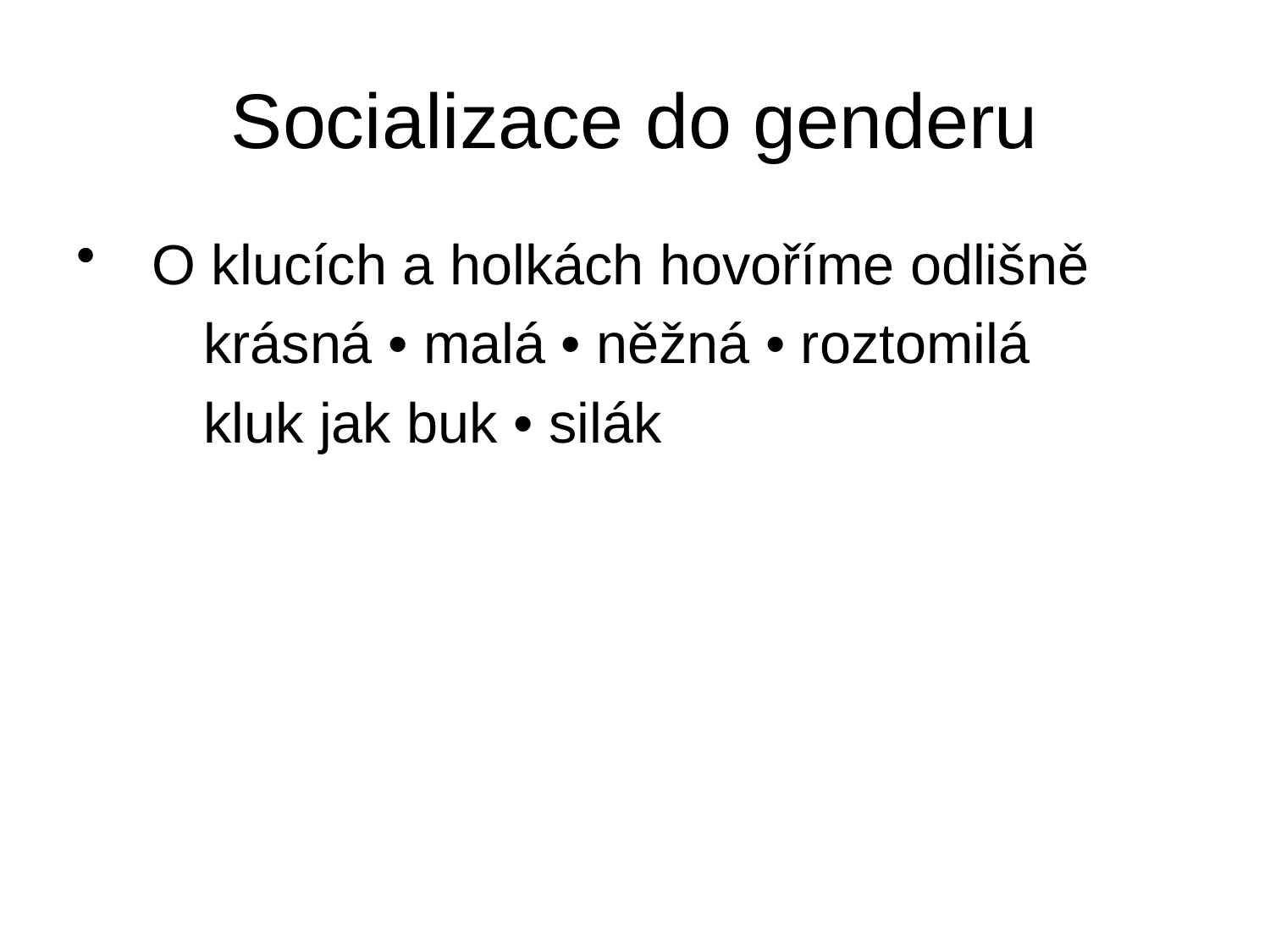

# Socializace do genderu
O klucích a holkách hovoříme odlišně
	krásná • malá • něžná • roztomilá
	kluk jak buk • silák